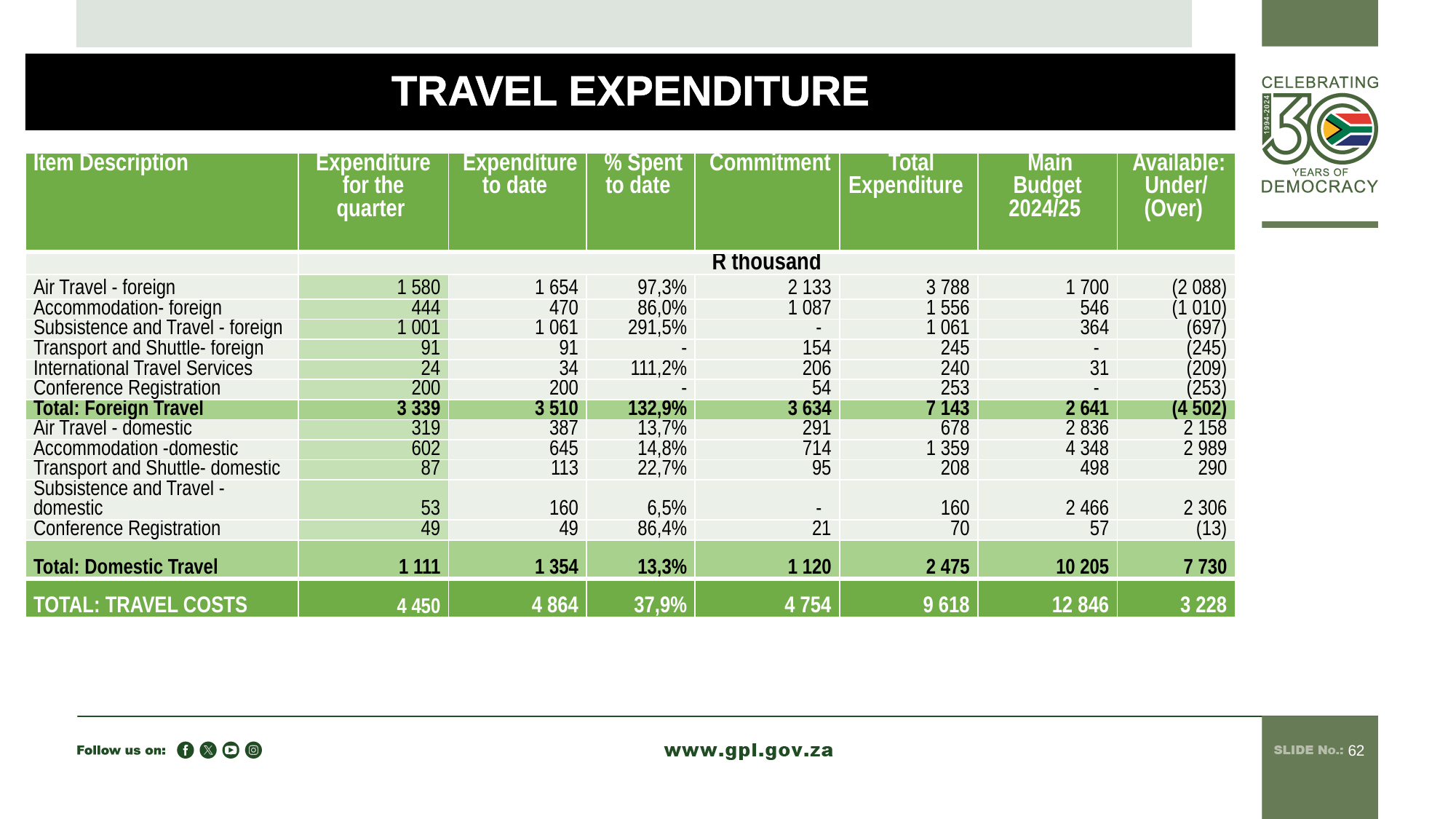

TRAVEL EXPENDITURE
| Item Description | Expenditure for the quarter | Expenditure to date | % Spent to date | Commitment | Total Expenditure | Main Budget 2024/25 | Available: Under/ (Over) |
| --- | --- | --- | --- | --- | --- | --- | --- |
|  | R thousand |  |  |  |  |  |  |
| Air Travel - foreign | 1 580 | 1 654 | 97,3% | 2 133 | 3 788 | 1 700 | (2 088) |
| Accommodation- foreign | 444 | 470 | 86,0% | 1 087 | 1 556 | 546 | (1 010) |
| Subsistence and Travel - foreign | 1 001 | 1 061 | 291,5% | - | 1 061 | 364 | (697) |
| Transport and Shuttle- foreign | 91 | 91 | - | 154 | 245 | - | (245) |
| International Travel Services | 24 | 34 | 111,2% | 206 | 240 | 31 | (209) |
| Conference Registration | 200 | 200 | - | 54 | 253 | - | (253) |
| Total: Foreign Travel | 3 339 | 3 510 | 132,9% | 3 634 | 7 143 | 2 641 | (4 502) |
| Air Travel - domestic | 319 | 387 | 13,7% | 291 | 678 | 2 836 | 2 158 |
| Accommodation -domestic | 602 | 645 | 14,8% | 714 | 1 359 | 4 348 | 2 989 |
| Transport and Shuttle- domestic | 87 | 113 | 22,7% | 95 | 208 | 498 | 290 |
| Subsistence and Travel - domestic | 53 | 160 | 6,5% | - | 160 | 2 466 | 2 306 |
| Conference Registration | 49 | 49 | 86,4% | 21 | 70 | 57 | (13) |
| Total: Domestic Travel | 1 111 | 1 354 | 13,3% | 1 120 | 2 475 | 10 205 | 7 730 |
| TOTAL: TRAVEL COSTS | 4 450 | 4 864 | 37,9% | 4 754 | 9 618 | 12 846 | 3 228 |

62